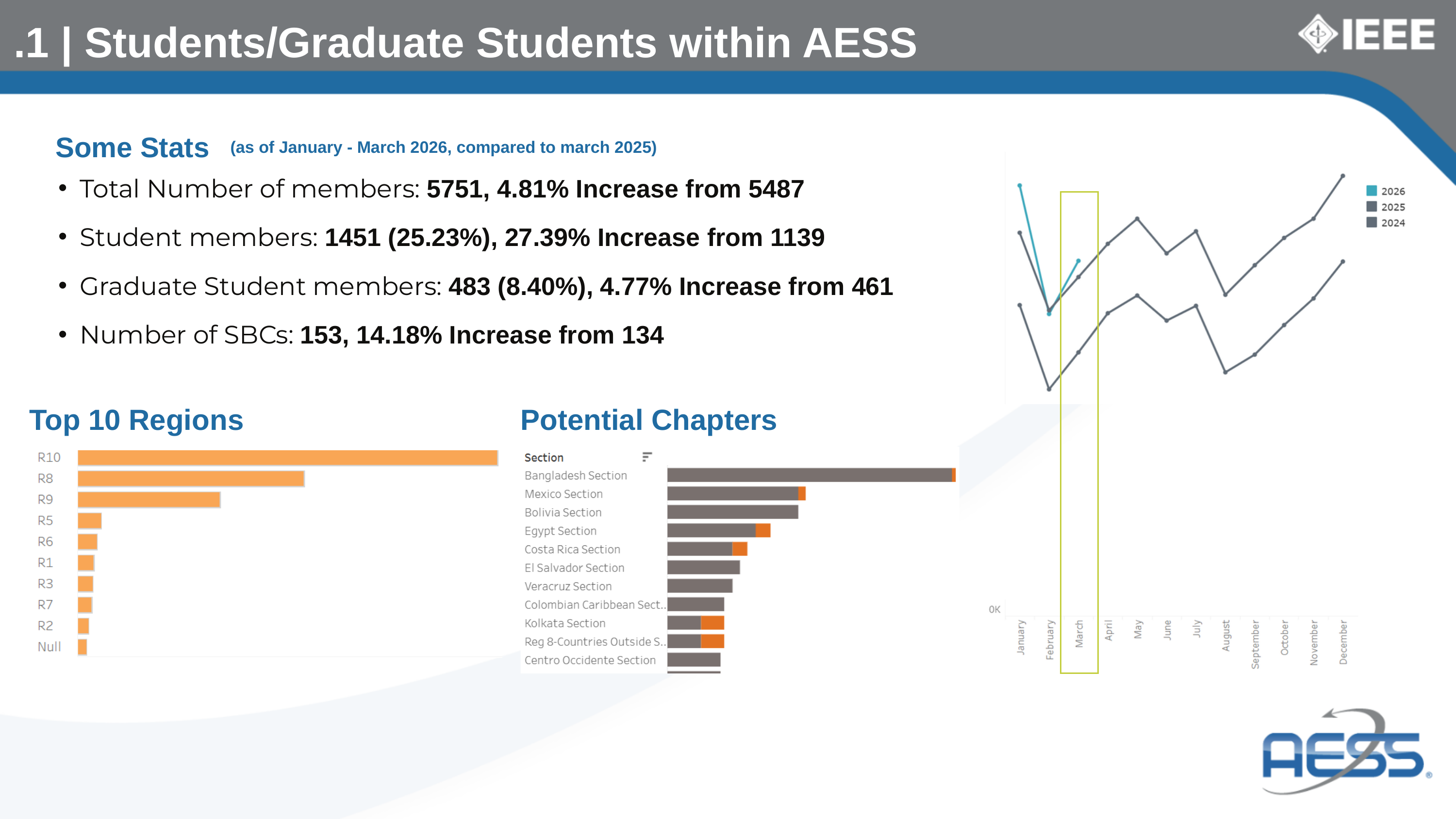

.1 | Students/Graduate Students within AESS
Some Stats
(as of January - March 2026, compared to march 2025)

Total Number of members: 5751, 4.81% Increase from 5487
Student members: 1451 (25.23%), 27.39% Increase from 1139
Graduate Student members: 483 (8.40%), 4.77% Increase from 461
Number of SBCs: 153, 14.18% Increase from 134

Top 10 Regions
Potential Chapters